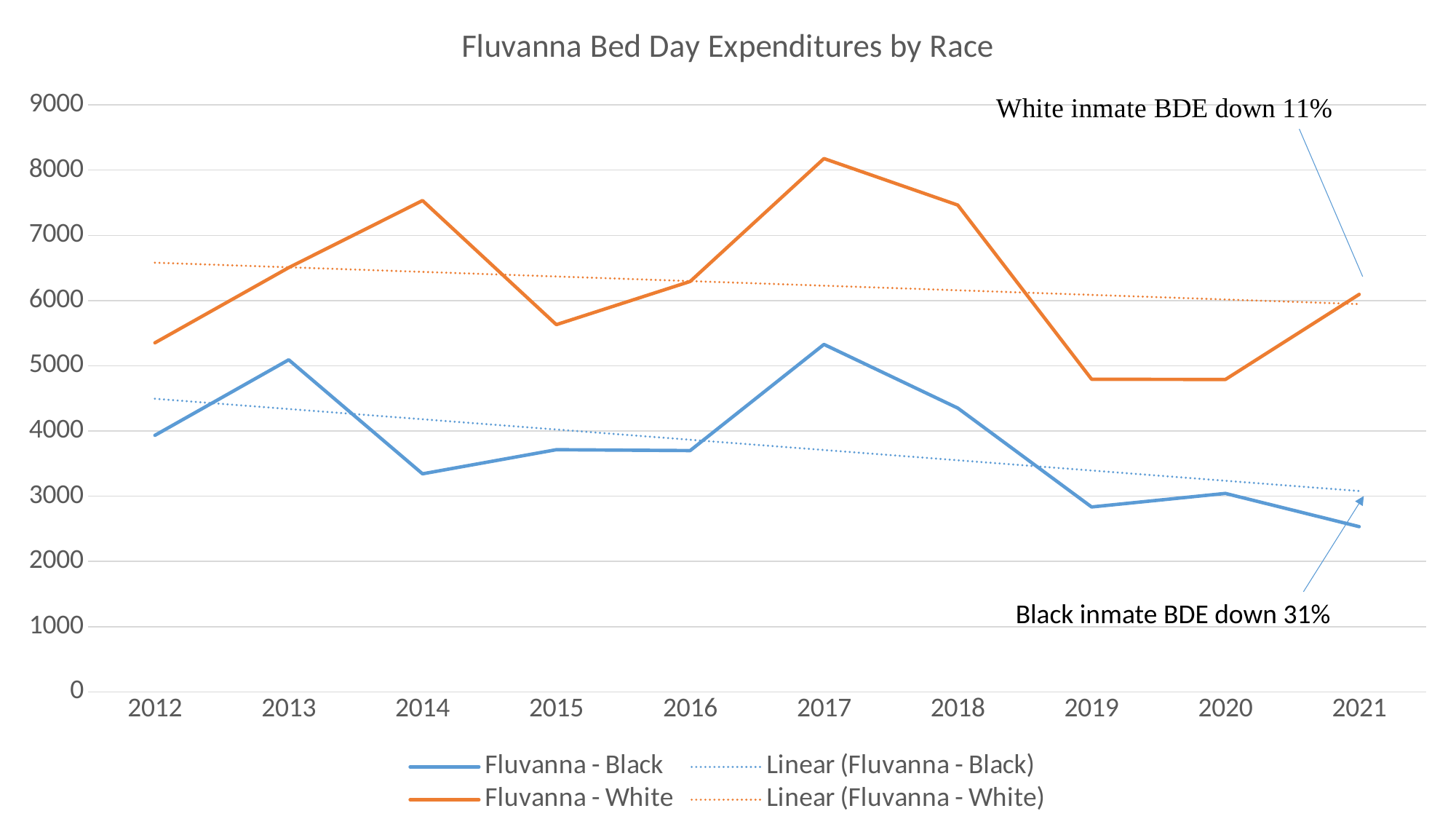

### Chart: Fluvanna Bed Day Expenditures by Race

| Category | Fluvanna - Black | Fluvanna - White |
|---|---|---|
| 2012 | 3933.0 | 5352.0 |
| 2013 | 5092.0 | 6505.0 |
| 2014 | 3343.0 | 7533.0 |
| 2015 | 3713.0 | 5631.0 |
| 2016 | 3699.0 | 6293.0 |
| 2017 | 5328.0 | 8177.0 |
| 2018 | 4352.0 | 7464.0 |
| 2019 | 2835.0 | 4794.0 |
| 2020 | 3043.0 | 4790.0 |
| 2021 | 2533.0 | 6095.0 |
Black inmate BDE down 31%